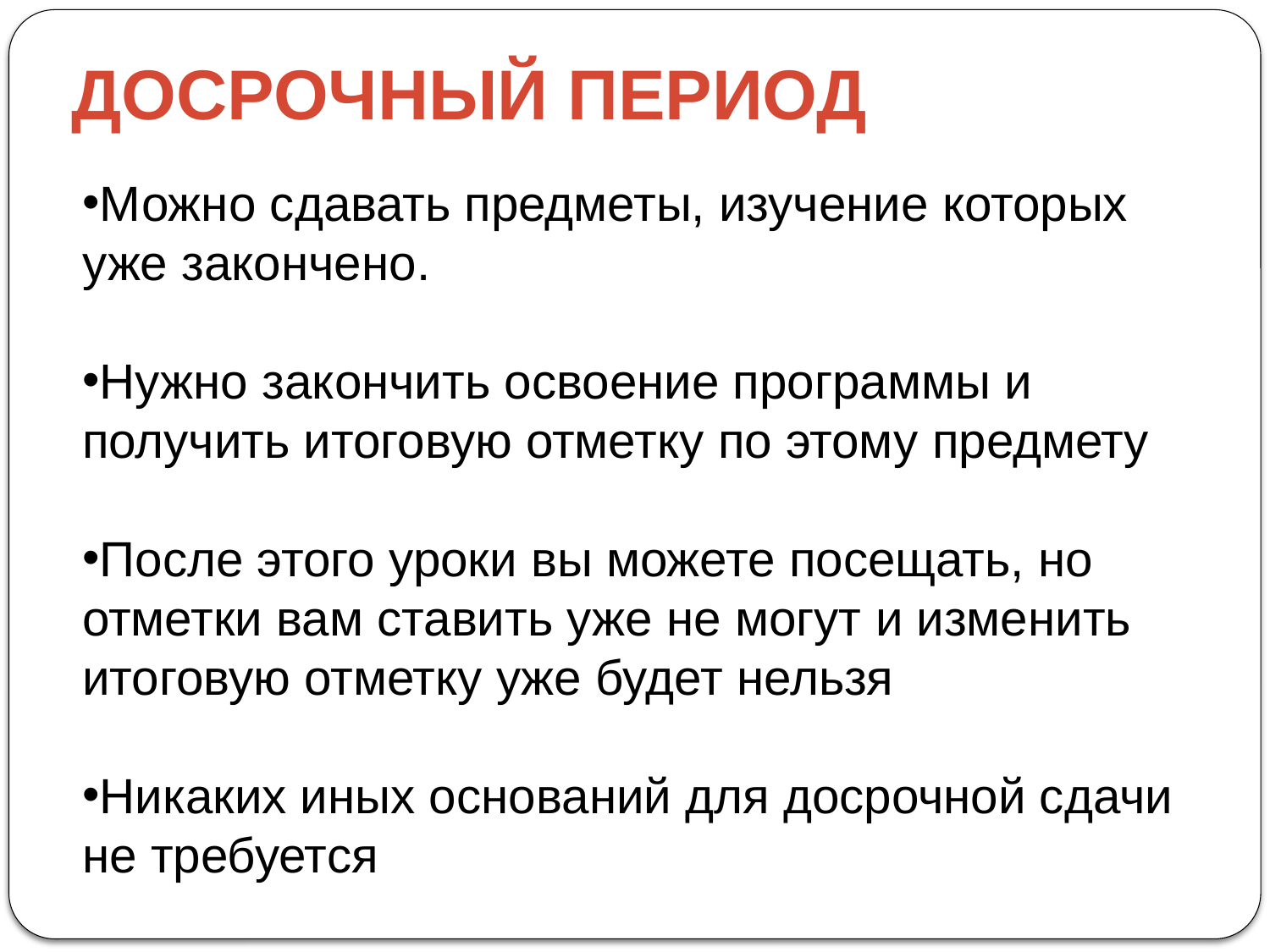

Досрочный период
Можно сдавать предметы, изучение которых уже закончено.
Нужно закончить освоение программы и получить итоговую отметку по этому предмету
После этого уроки вы можете посещать, но отметки вам ставить уже не могут и изменить итоговую отметку уже будет нельзя
Никаких иных оснований для досрочной сдачи не требуется